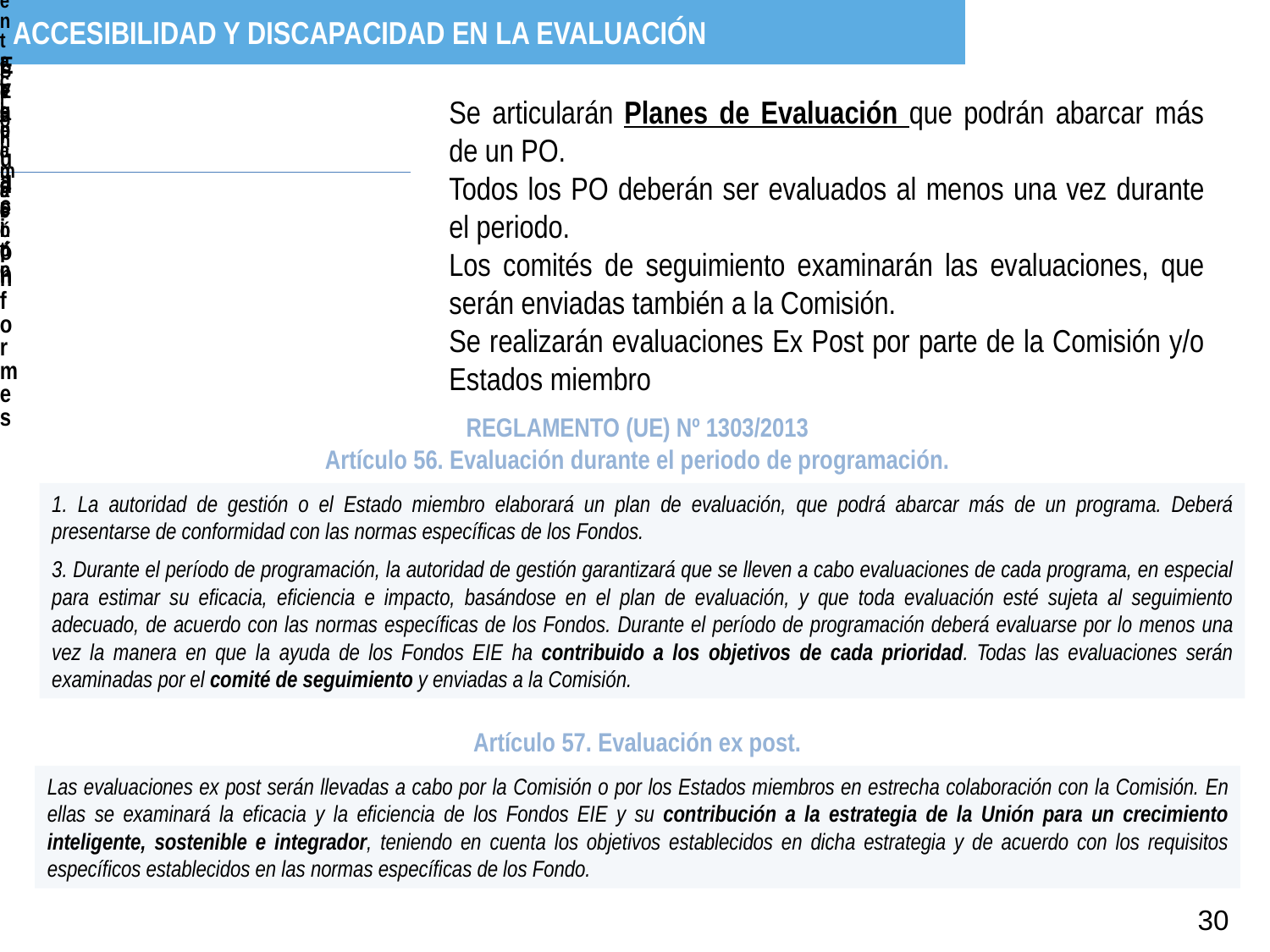

# La igualdad de oportunidades entre mujeres  y hombres en la evaluación del AA y los PO
ACCESIBILIDAD Y DISCAPACIDAD EN LA EVALUACIÓN
Evaluación
Seguimiento
Se articularán Planes de Evaluación que podrán abarcar más de un PO.
Todos los PO deberán ser evaluados al menos una vez durante el periodo.
Los comités de seguimiento examinarán las evaluaciones, que serán enviadas también a la Comisión.
Se realizarán evaluaciones Ex Post por parte de la Comisión y/o Estados miembro
REGLAMENTO (UE) Nº 1303/2013
Artículo 56. Evaluación durante el periodo de programación.
1. La autoridad de gestión o el Estado miembro elaborará un plan de evaluación, que podrá abarcar más de un programa. Deberá presentarse de conformidad con las normas específicas de los Fondos.
3. Durante el período de programación, la autoridad de gestión garantizará que se lleven a cabo evaluaciones de cada programa, en especial para estimar su eficacia, eficiencia e impacto, basándose en el plan de evaluación, y que toda evaluación esté sujeta al seguimiento adecuado, de acuerdo con las normas específicas de los Fondos. Durante el período de programación deberá evaluarse por lo menos una vez la manera en que la ayuda de los Fondos EIE ha contribuido a los objetivos de cada prioridad. Todas las evaluaciones serán examinadas por el comité de seguimiento y enviadas a la Comisión.
Artículo 57. Evaluación ex post.
Las evaluaciones ex post serán llevadas a cabo por la Comisión o por los Estados miembros en estrecha colaboración con la Comisión. En ellas se examinará la eficacia y la eficiencia de los Fondos EIE y su contribución a la estrategia de la Unión para un crecimiento inteligente, sostenible e integrador, teniendo en cuenta los objetivos establecidos en dicha estrategia y de acuerdo con los requisitos específicos establecidos en las normas específicas de los Fondo.
30